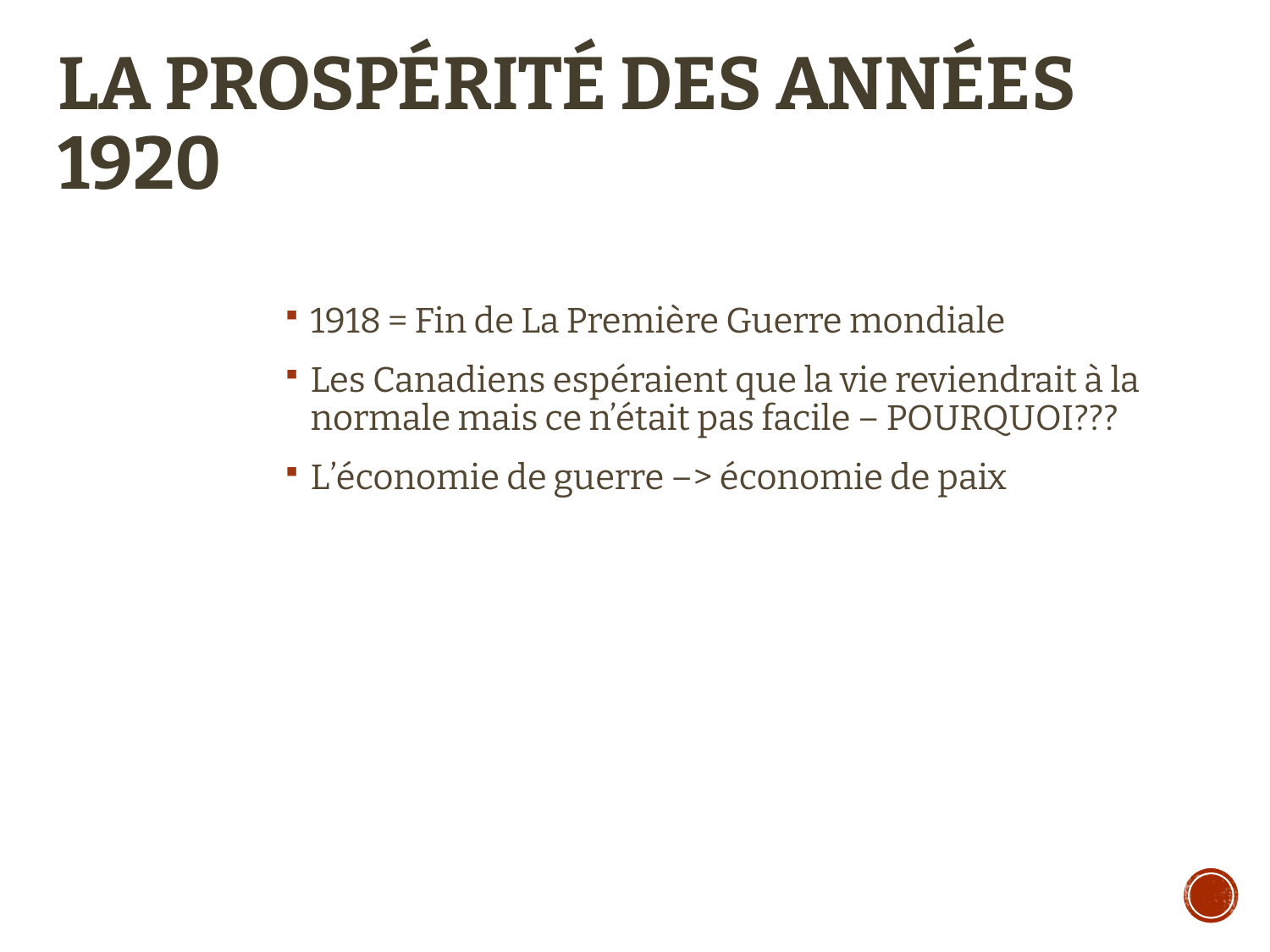

# La Prospérité des années 1920
1918 = Fin de La Première Guerre mondiale
Les Canadiens espéraient que la vie reviendrait à la normale mais ce n’était pas facile – POURQUOI???
L’économie de guerre –> économie de paix